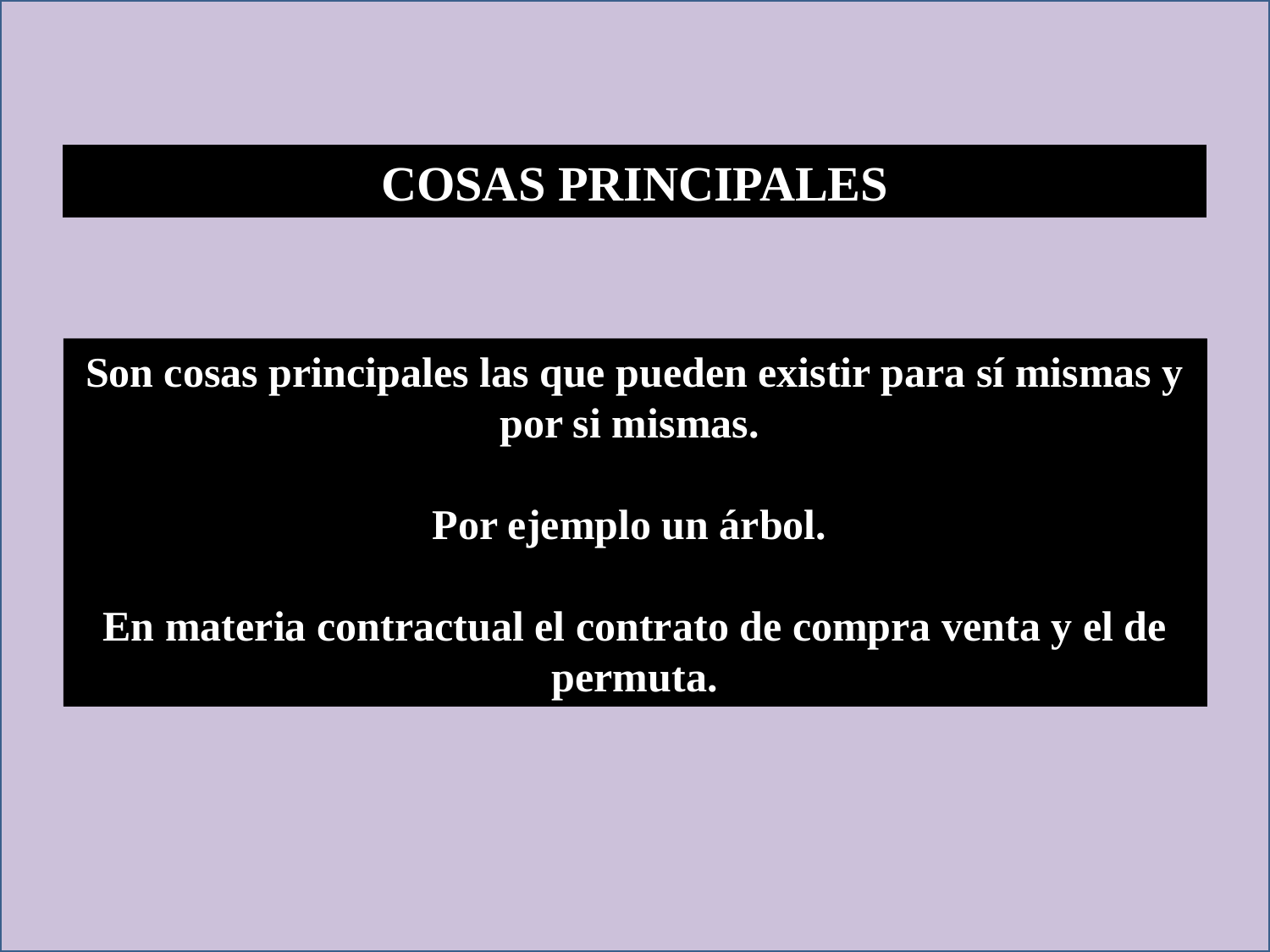

COSAS PRINCIPALES
Son cosas principales las que pueden existir para sí mismas y por si mismas.

Por ejemplo un árbol.

En materia contractual el contrato de compra venta y el de permuta.